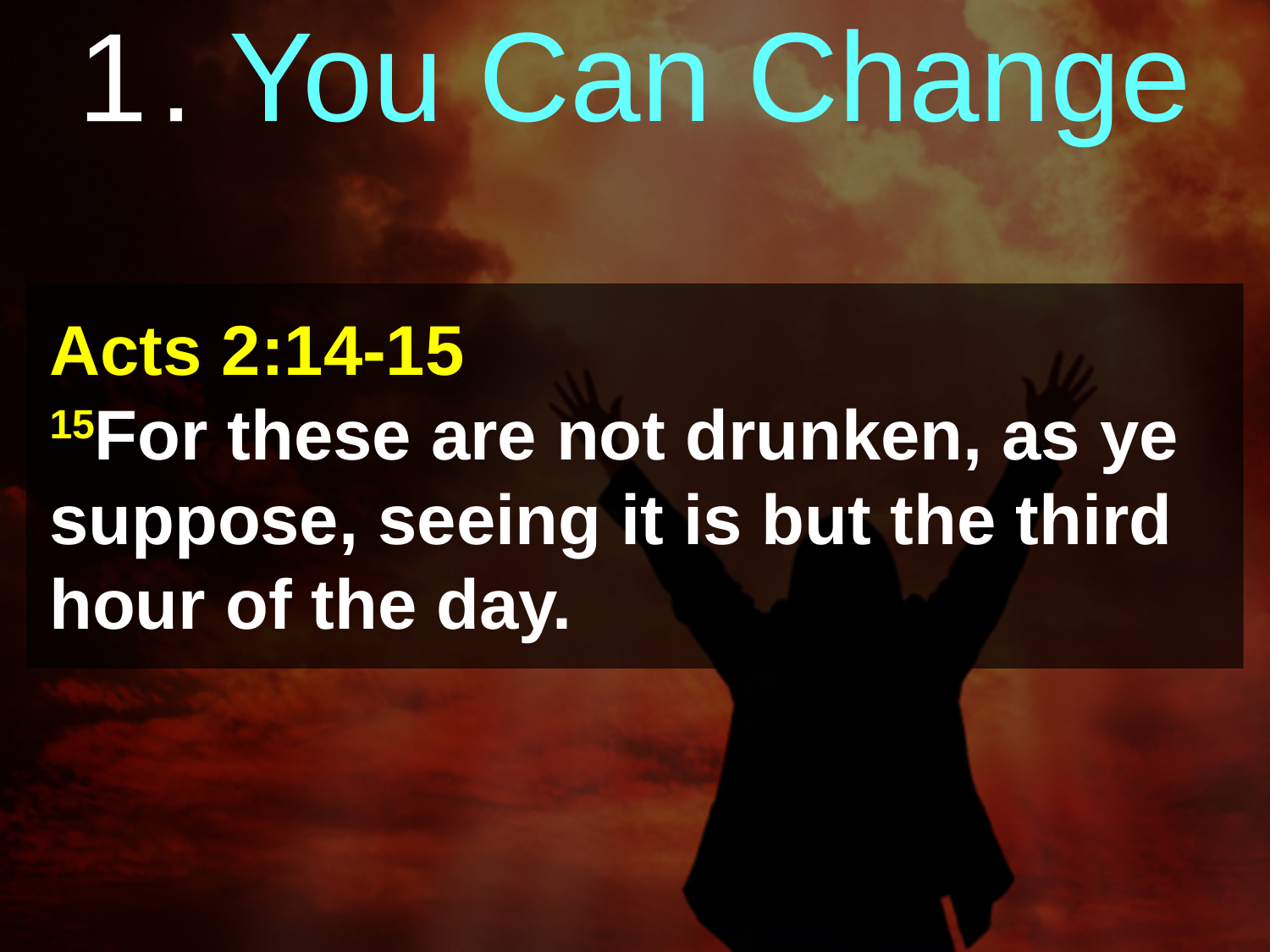

1. You Can Change

Acts 2:14-15
15For these are not drunken, as ye suppose, seeing it is but the third hour of the day.